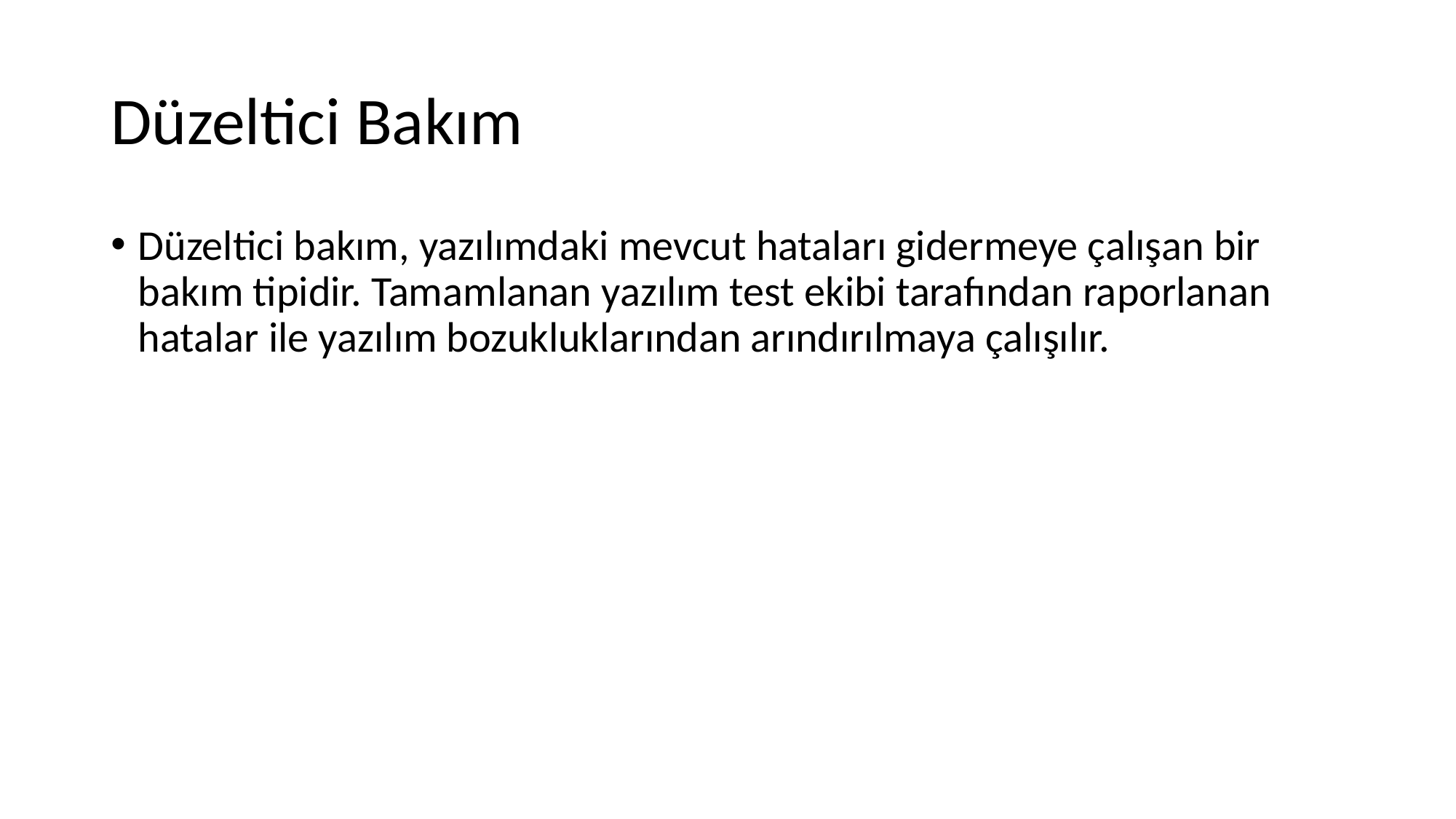

# Düzeltici Bakım
Düzeltici bakım, yazılımdaki mevcut hataları gidermeye çalışan bir bakım tipidir. Tamamlanan yazılım test ekibi tarafından raporlanan hatalar ile yazılım bozukluklarından arındırılmaya çalışılır.